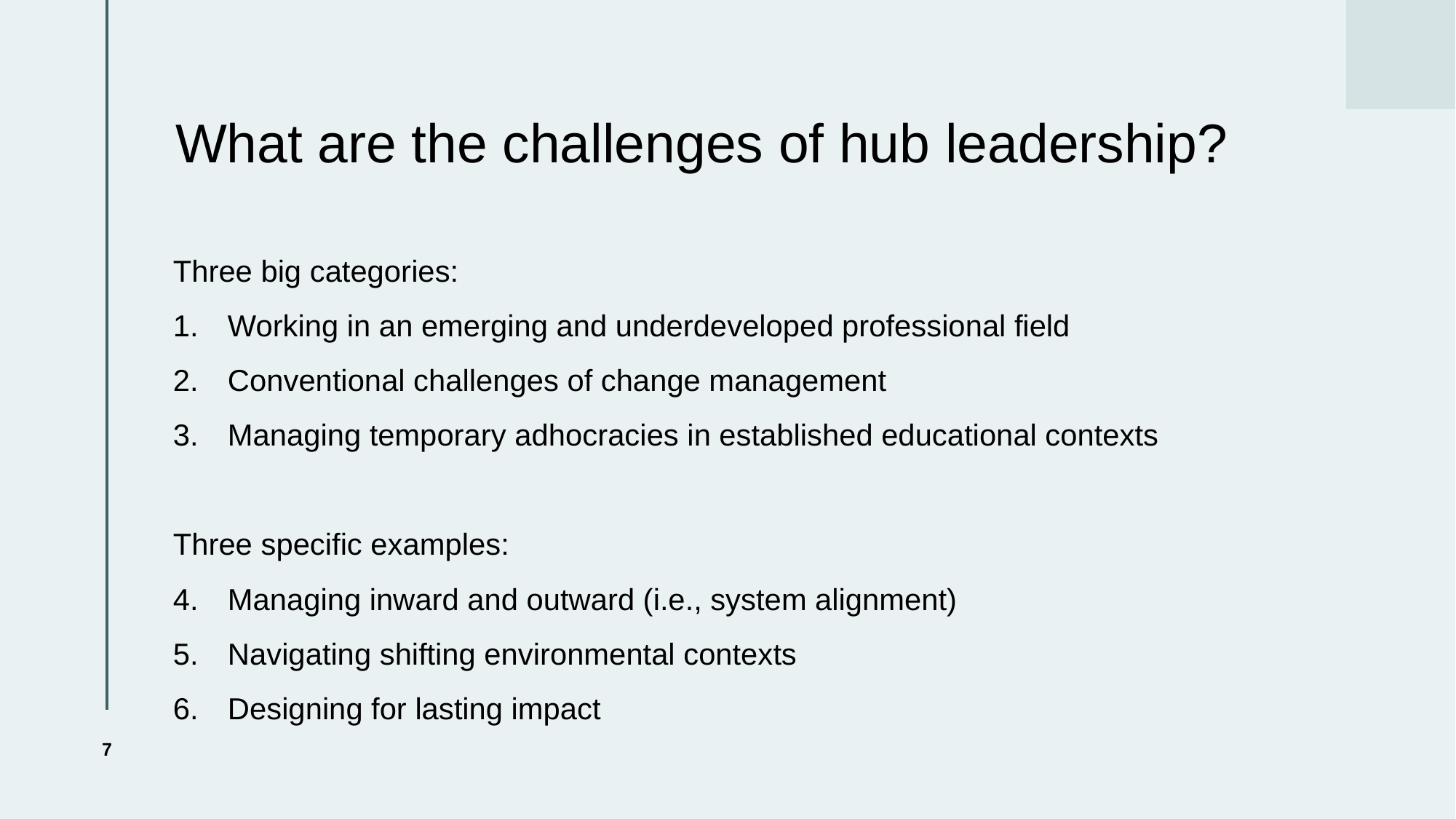

# What are the challenges of hub leadership?
Three big categories:
Working in an emerging and underdeveloped professional field
Conventional challenges of change management
Managing temporary adhocracies in established educational contexts

Three specific examples:
Managing inward and outward (i.e., system alignment)
Navigating shifting environmental contexts
Designing for lasting impact

7